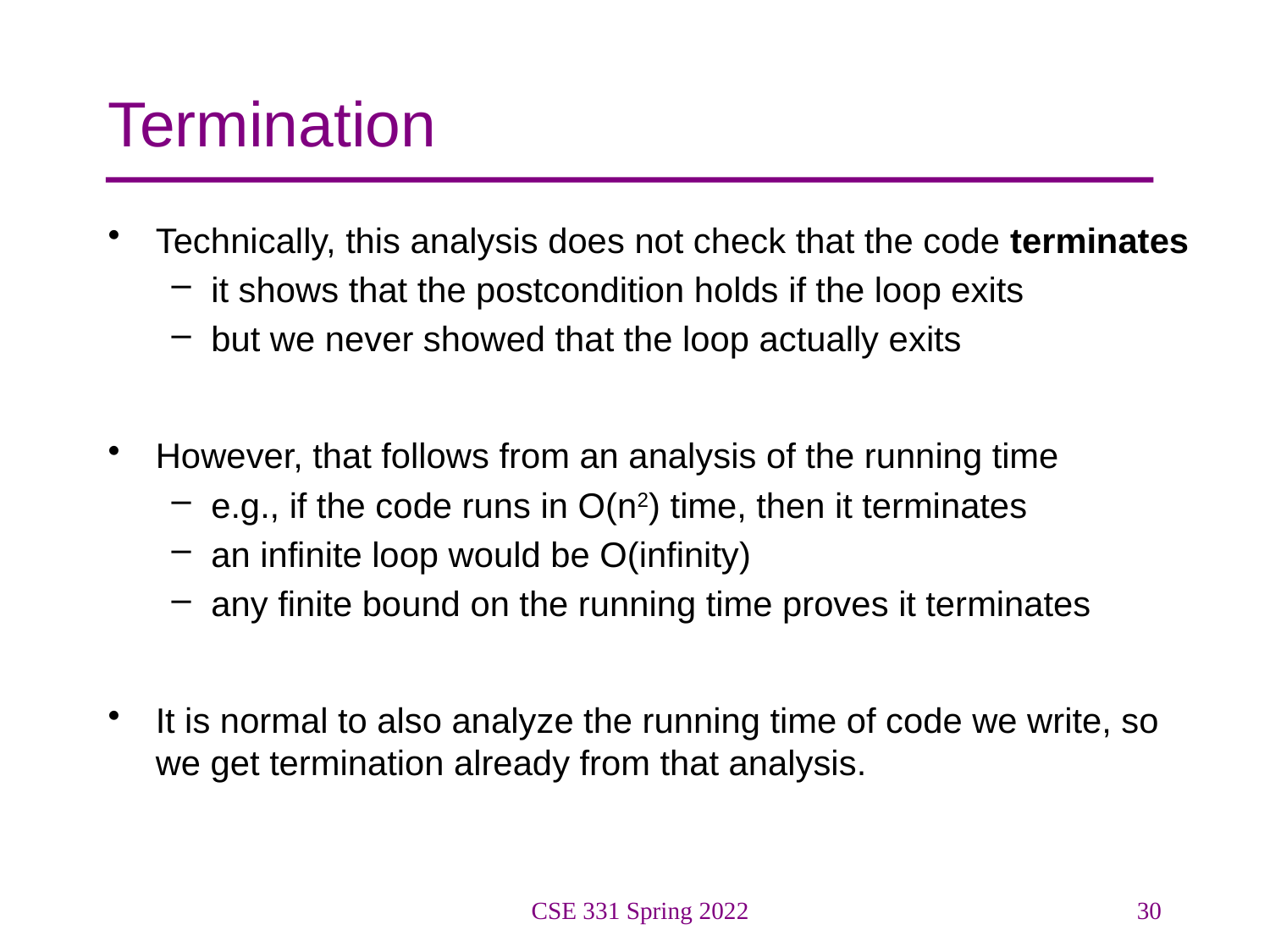

# Termination
Technically, this analysis does not check that the code terminates
it shows that the postcondition holds if the loop exits
but we never showed that the loop actually exits

However, that follows from an analysis of the running time
e.g., if the code runs in O(n2) time, then it terminates
an infinite loop would be O(infinity)
any finite bound on the running time proves it terminates

It is normal to also analyze the running time of code we write, so we get termination already from that analysis.
CSE 331 Spring 2022
30